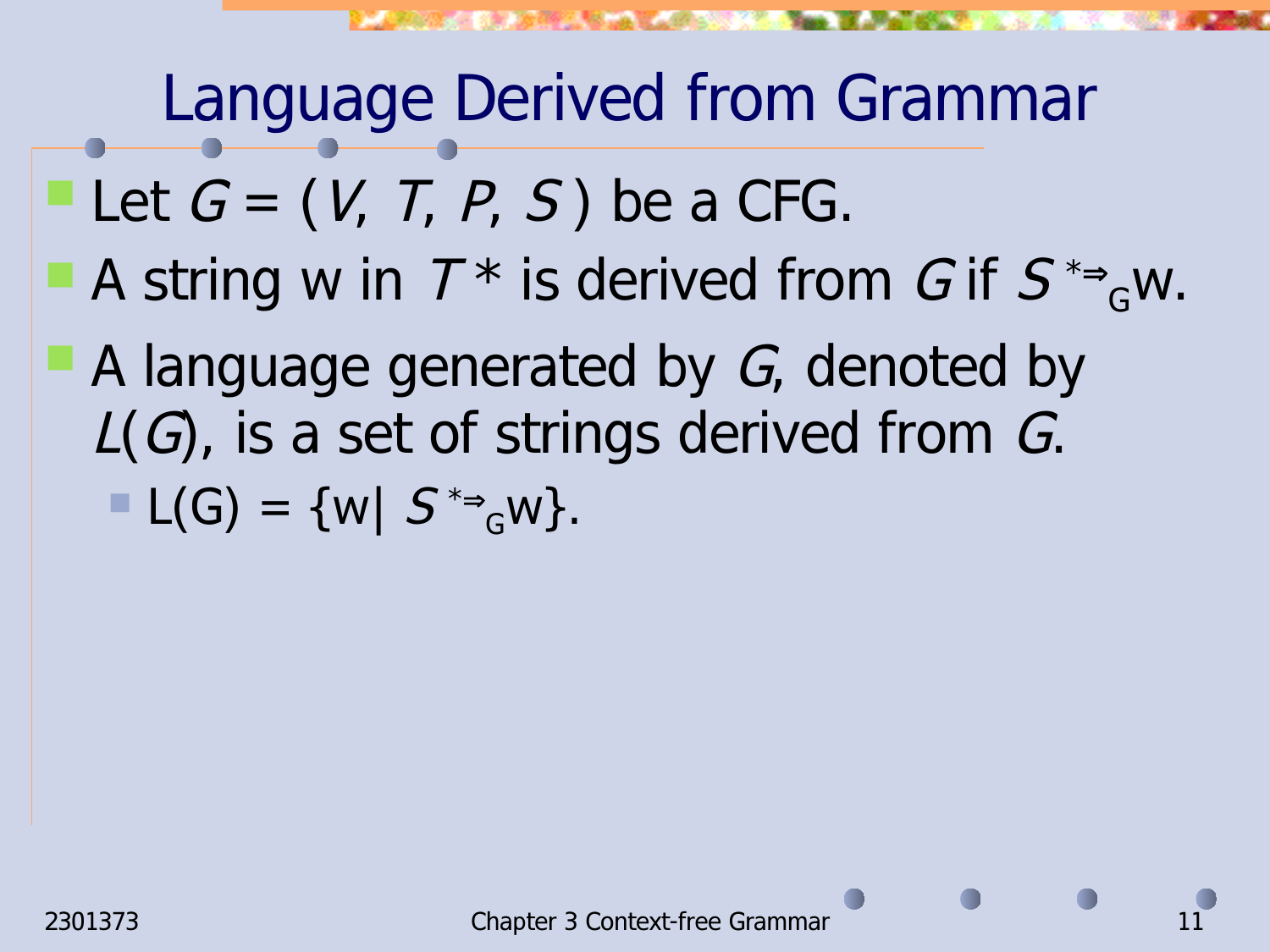

# Language Derived from Grammar
Let G = (V, T, P, S ) be a CFG.
A string w in T * is derived from G if S *⇒Gw.
A language generated by G, denoted by L(G), is a set of strings derived from G.
L(G) = {w| S *⇒Gw}.

2301373
Chapter 3 Context-free Grammar
11